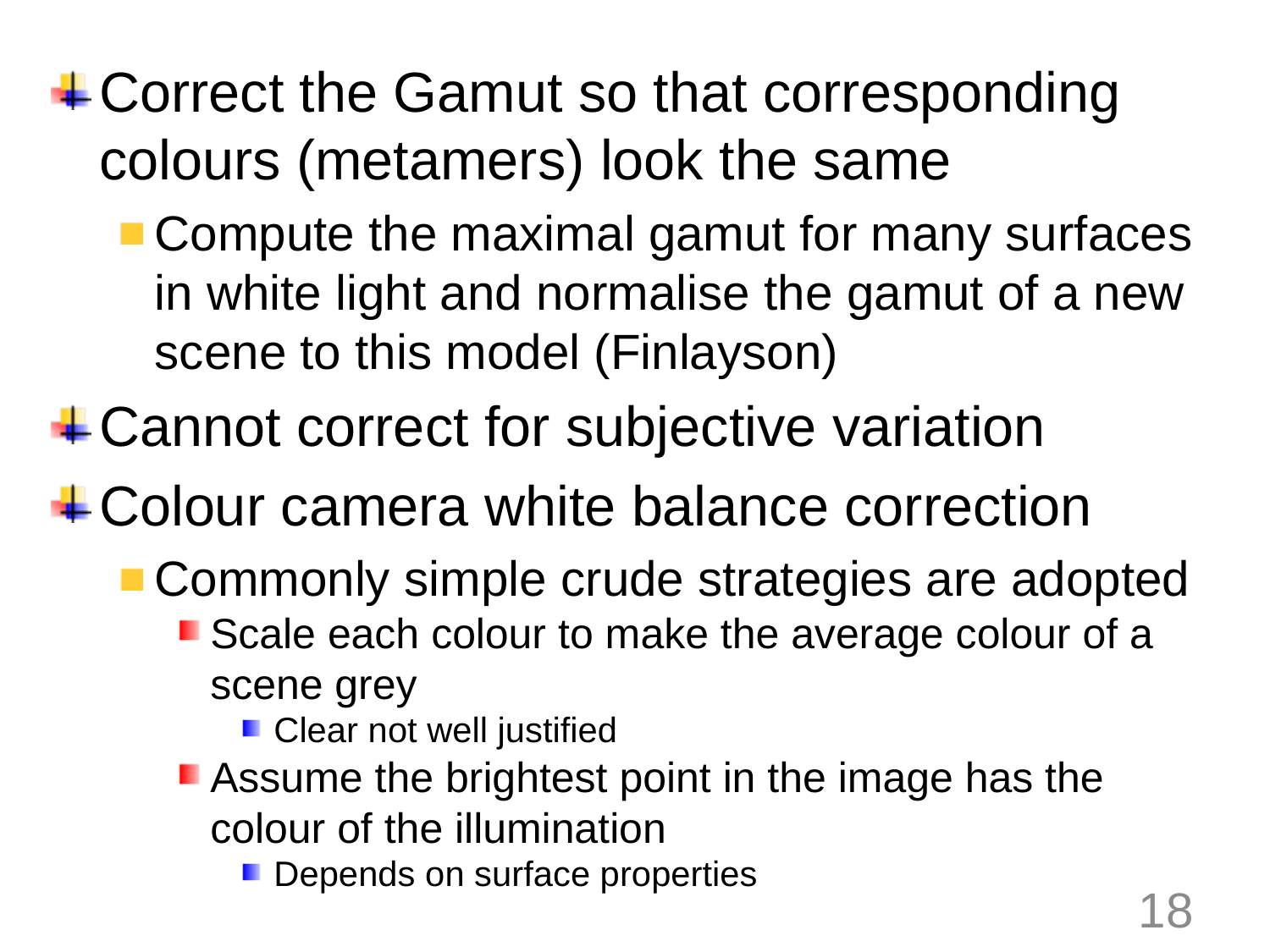

#
Correct the Gamut so that corresponding colours (metamers) look the same
Compute the maximal gamut for many surfaces in white light and normalise the gamut of a new scene to this model (Finlayson)
Cannot correct for subjective variation
Colour camera white balance correction
Commonly simple crude strategies are adopted
Scale each colour to make the average colour of a scene grey
Clear not well justified
Assume the brightest point in the image has the colour of the illumination
Depends on surface properties
18